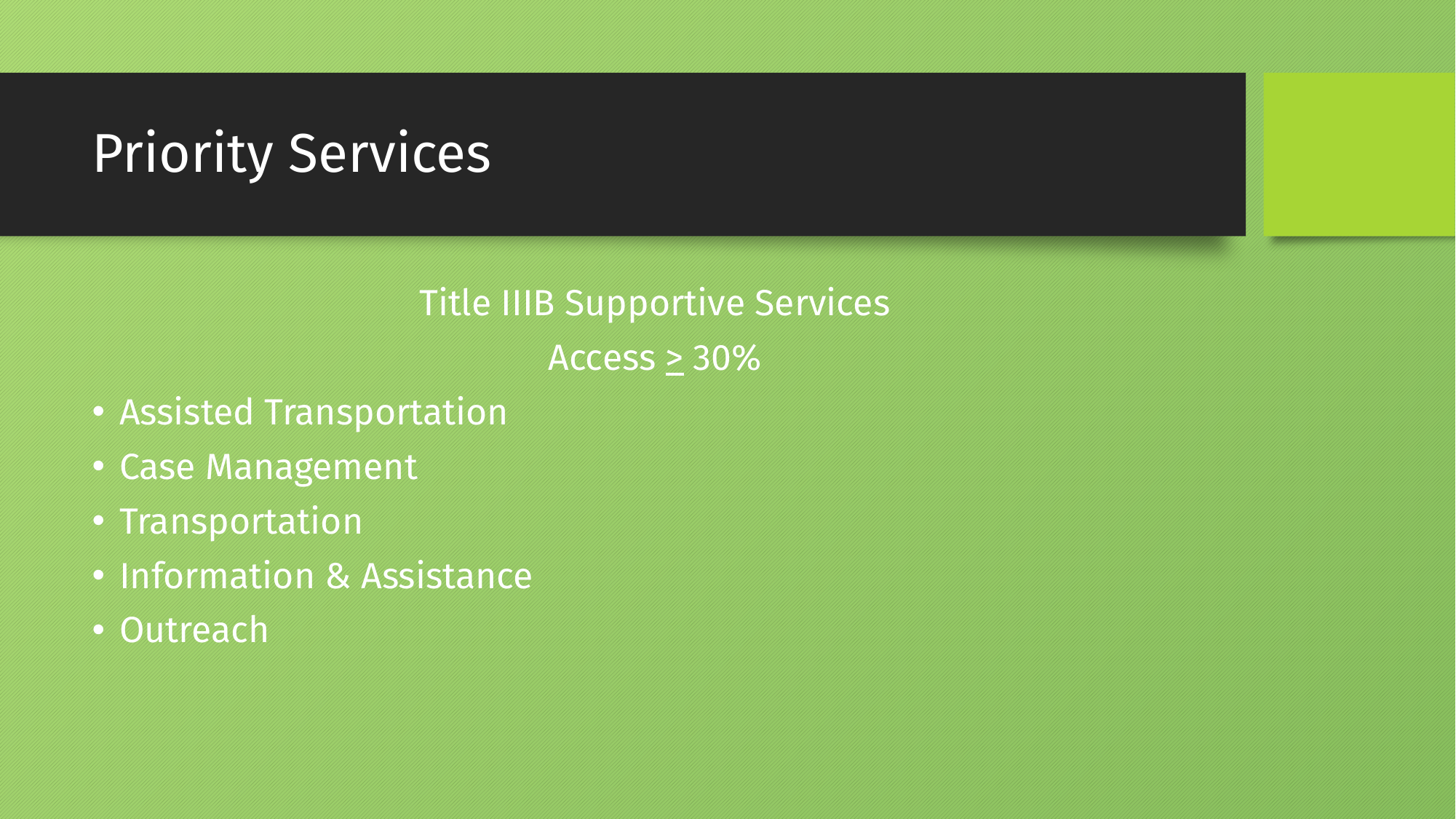

# Priority Services
Title IIIB Supportive Services
Access > 30%
Assisted Transportation
Case Management
Transportation
Information & Assistance
Outreach